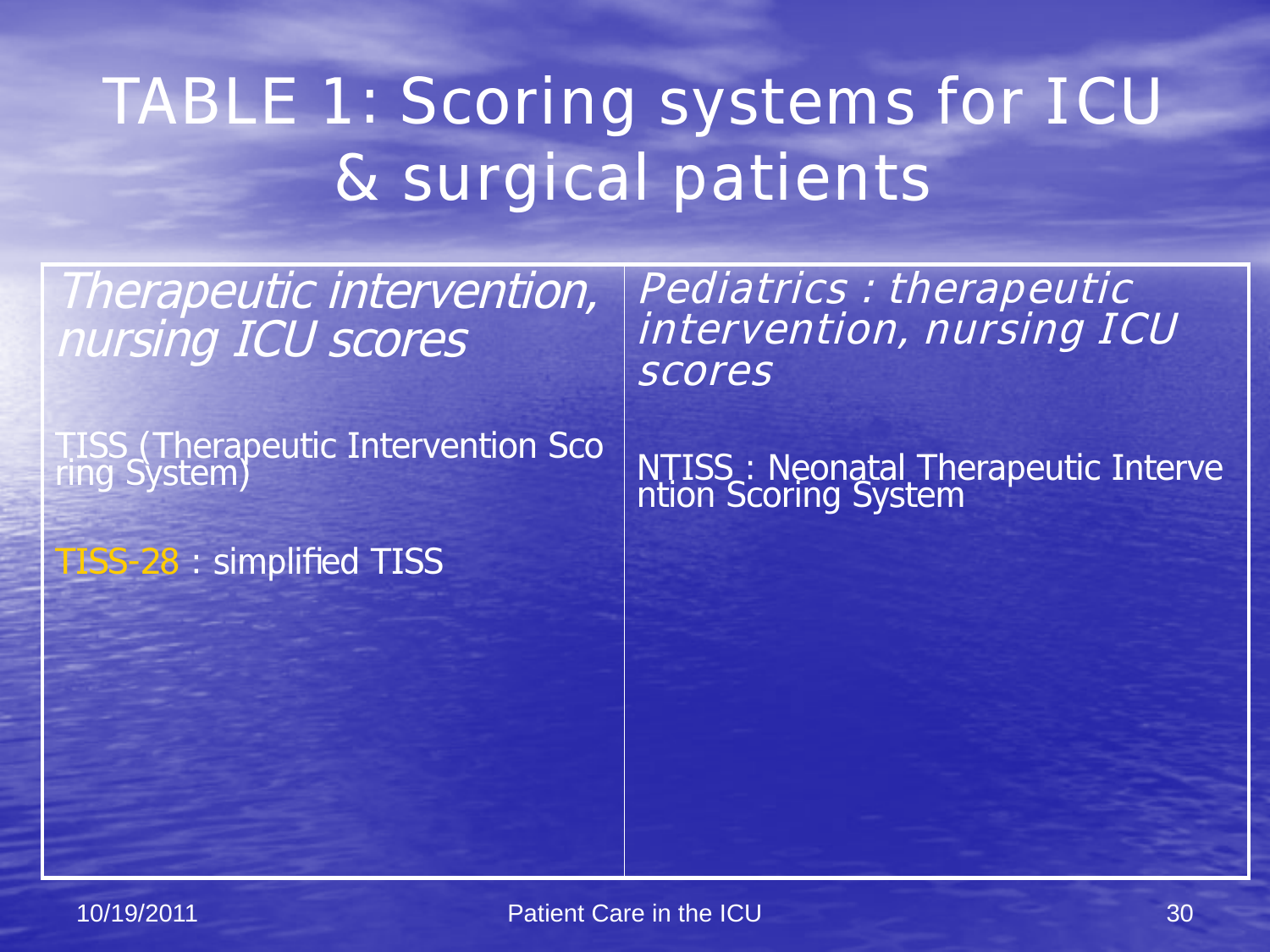

# TABLE 1: Scoring systems for ICU & surgical patients
| Therapeutic intervention, nursing ICU scores TISS (Therapeutic Intervention Scoring System) TISS-28 : simplified TISS | Pediatrics : therapeutic intervention, nursing ICU scores NTISS : Neonatal Therapeutic Intervention Scoring System |
| --- | --- |
10/19/2011
Patient Care in the ICU
30